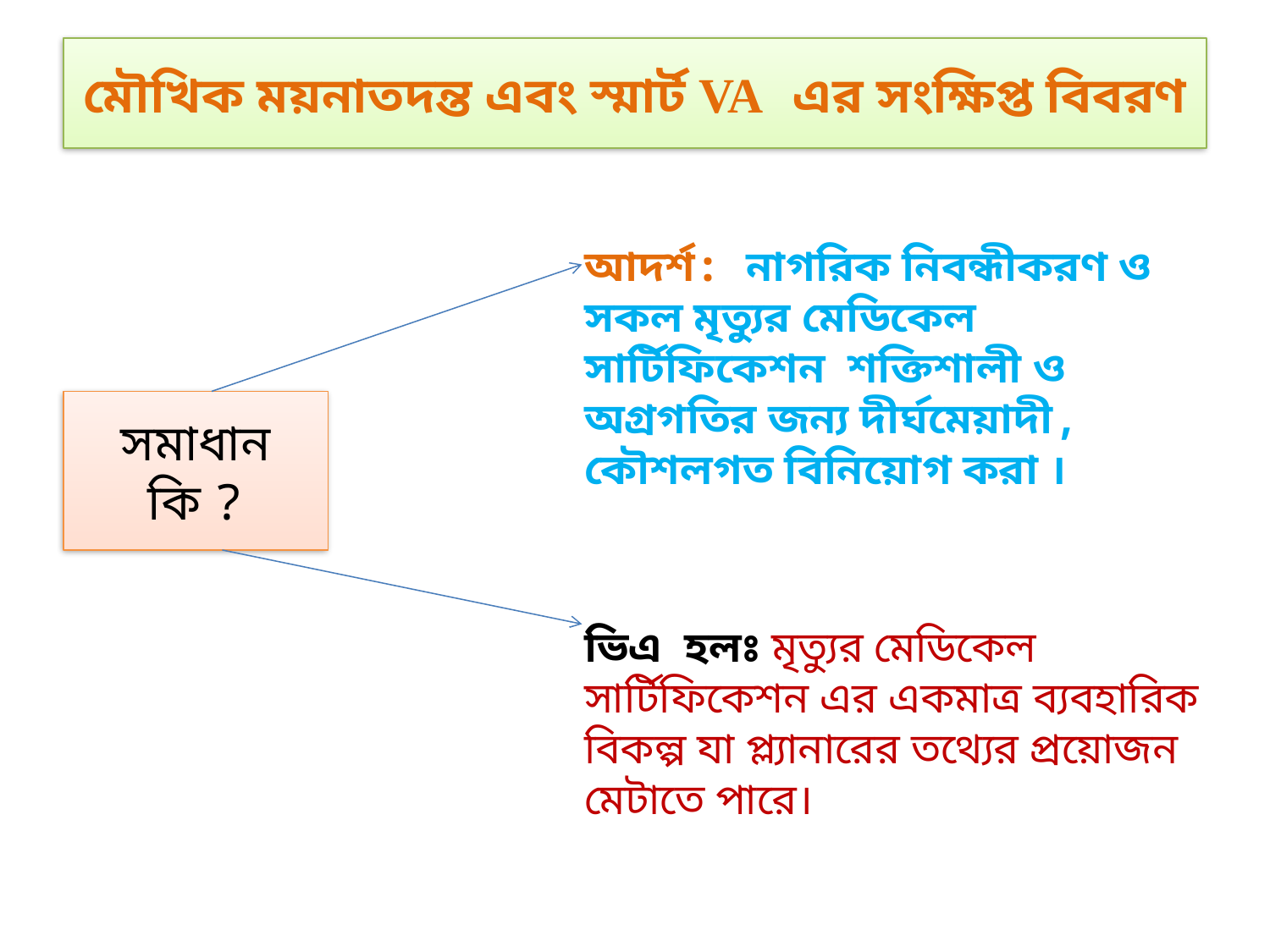

# মৌখিক ময়নাতদন্ত এবং স্মার্ট VA এর সংক্ষিপ্ত বিবরণ
আদর্শ: নাগরিক নিবন্ধীকরণ ও সকল মৃত্যুর মেডিকেল সার্টিফিকেশন  শক্তিশালী ও  অগ্রগতির জন্য দীর্ঘমেয়াদী, কৌশলগত বিনিয়োগ করা ।

ভিএ  হলঃ মৃত্যুর মেডিকেল সার্টিফিকেশন এর একমাত্র ব্যবহারিক বিকল্প যা প্ল্যানারের তথ্যের প্রয়োজন মেটাতে পারে।

সমাধান কি ?